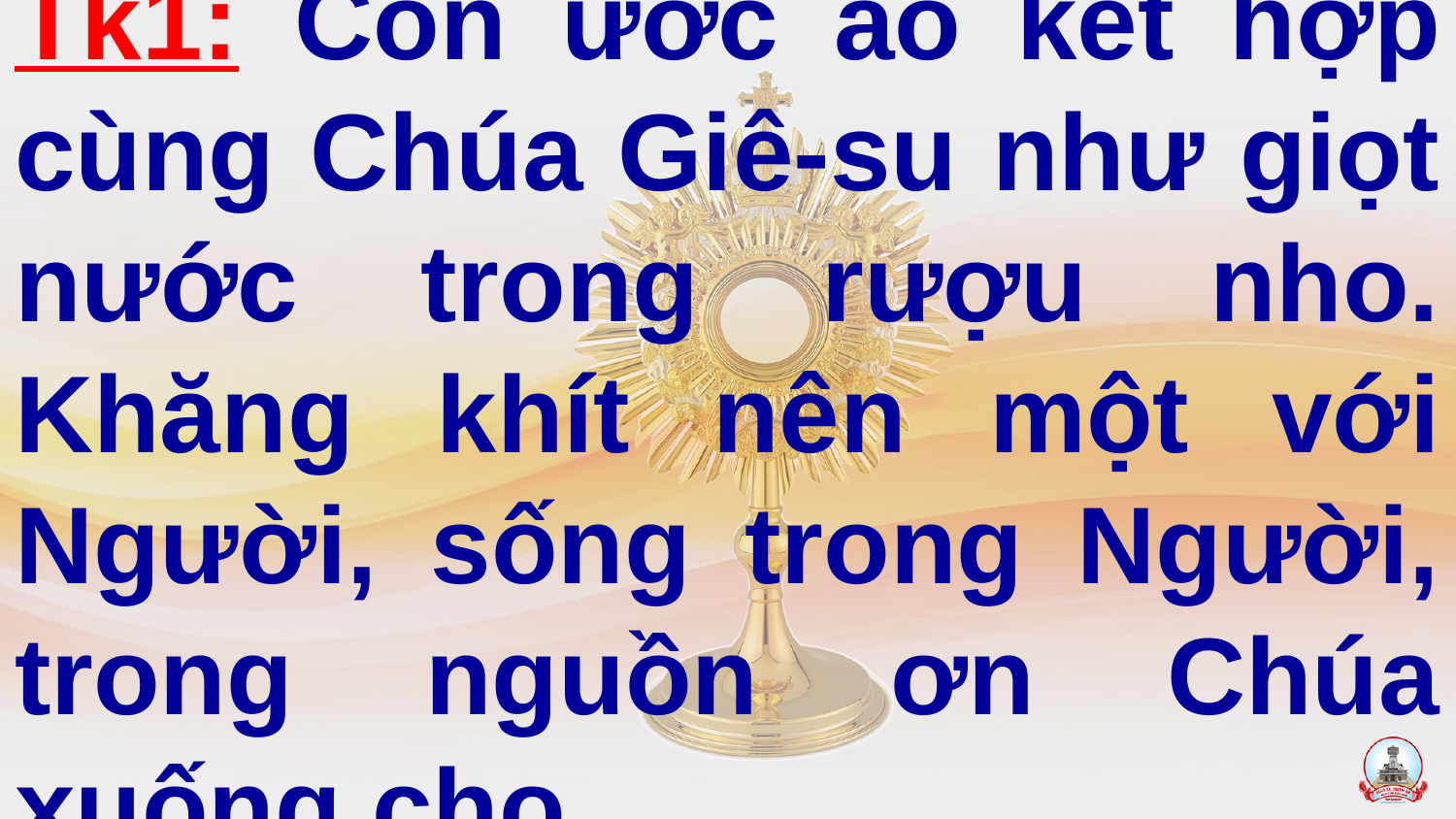

# Tk1: Con ước ao kết hợp cùng Chúa Giê-su như giọt nước trong rượu nho. Khăng khít nên một với Người, sống trong Người, trong nguồn ơn Chúa xuống cho.